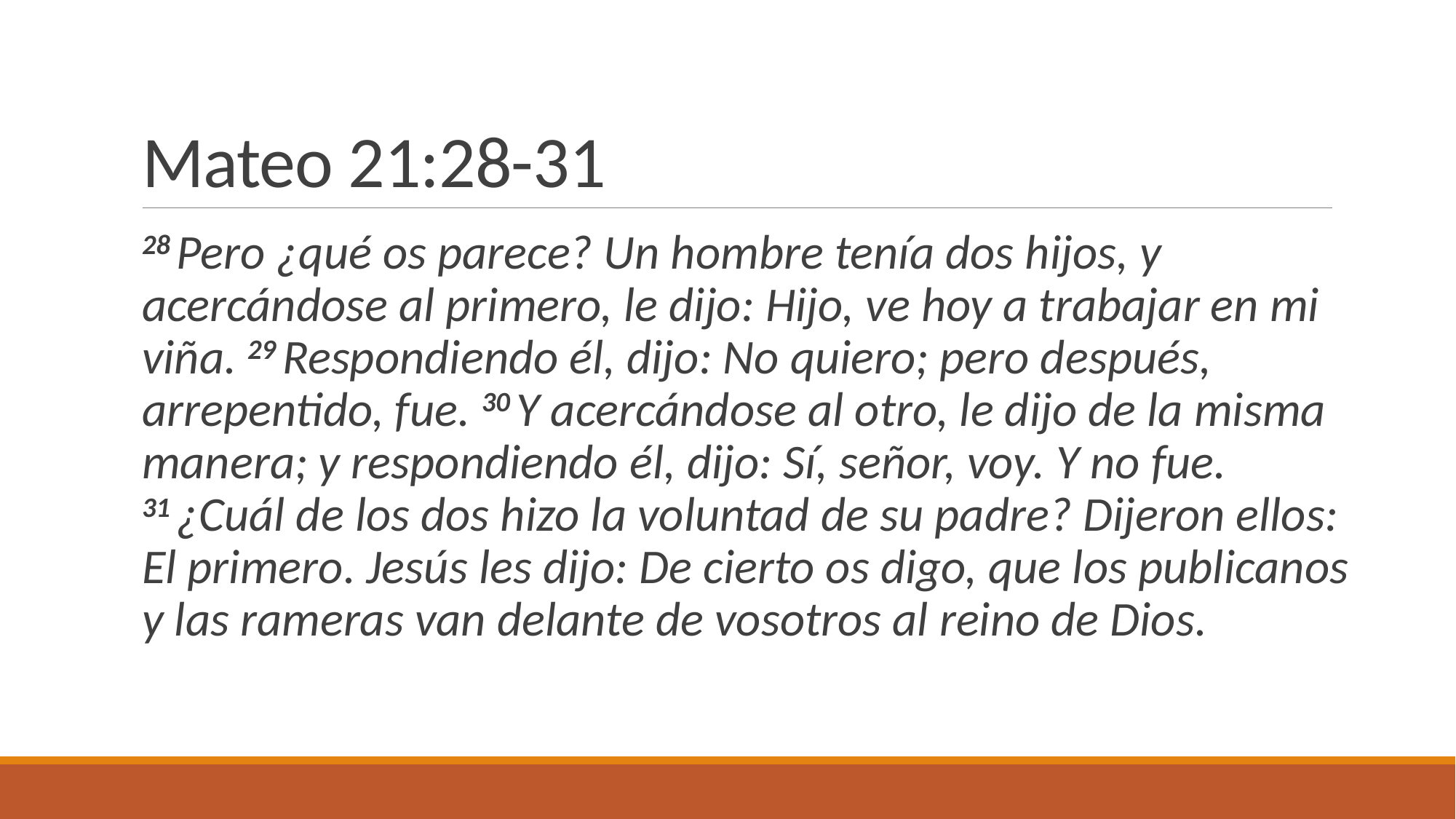

# Mateo 21:28-31
28 Pero ¿qué os parece? Un hombre tenía dos hijos, y acercándose al primero, le dijo: Hijo, ve hoy a trabajar en mi viña. 29 Respondiendo él, dijo: No quiero; pero después, arrepentido, fue. 30 Y acercándose al otro, le dijo de la misma manera; y respondiendo él, dijo: Sí, señor, voy. Y no fue. 31 ¿Cuál de los dos hizo la voluntad de su padre? Dijeron ellos: El primero. Jesús les dijo: De cierto os digo, que los publicanos y las rameras van delante de vosotros al reino de Dios.